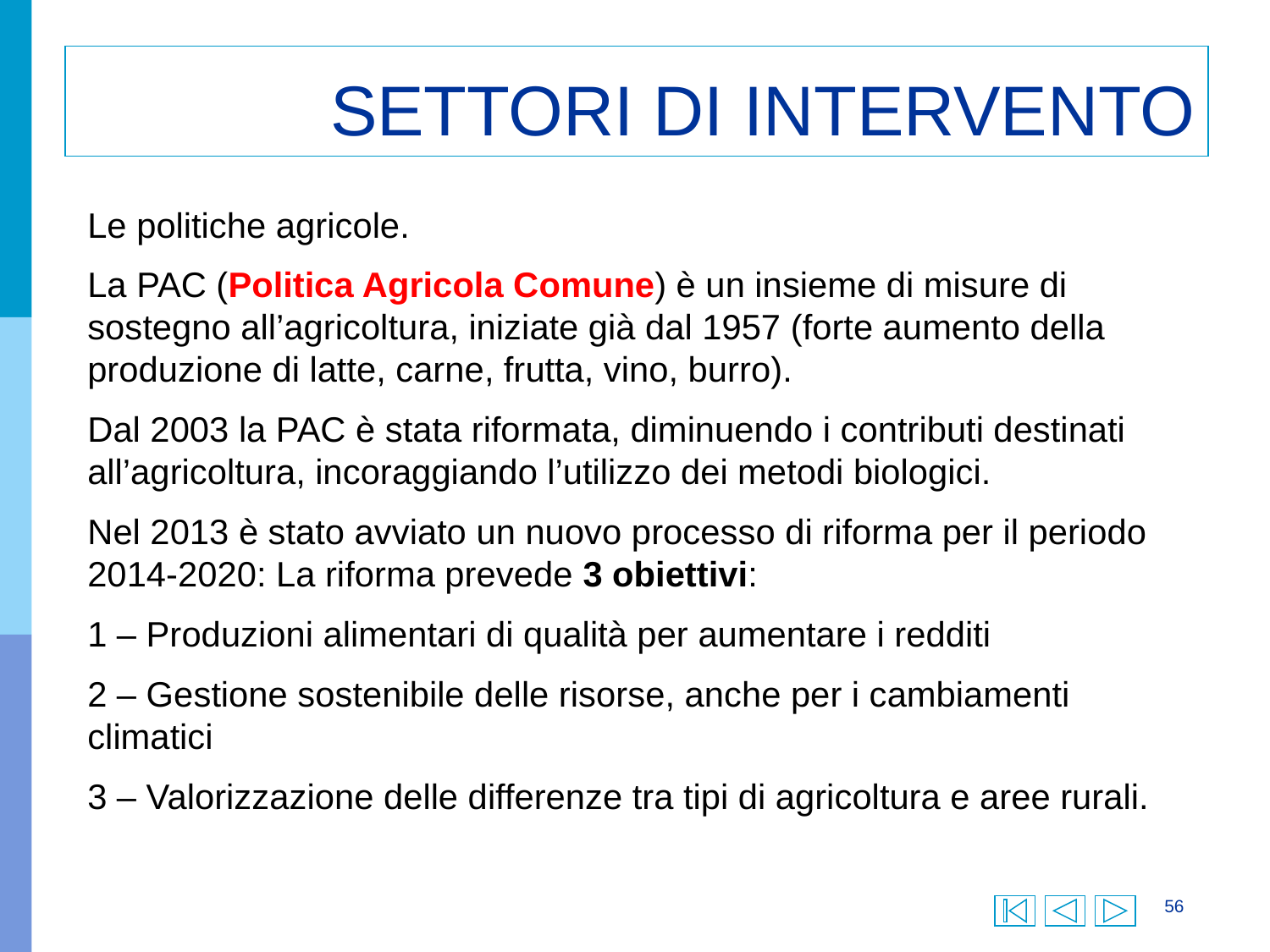

# SETTORI DI INTERVENTO
Le politiche agricole.
La PAC (Politica Agricola Comune) è un insieme di misure di sostegno all’agricoltura, iniziate già dal 1957 (forte aumento della produzione di latte, carne, frutta, vino, burro).
Dal 2003 la PAC è stata riformata, diminuendo i contributi destinati all’agricoltura, incoraggiando l’utilizzo dei metodi biologici.
Nel 2013 è stato avviato un nuovo processo di riforma per il periodo 2014-2020: La riforma prevede 3 obiettivi:
1 – Produzioni alimentari di qualità per aumentare i redditi
2 – Gestione sostenibile delle risorse, anche per i cambiamenti climatici
3 – Valorizzazione delle differenze tra tipi di agricoltura e aree rurali.

56